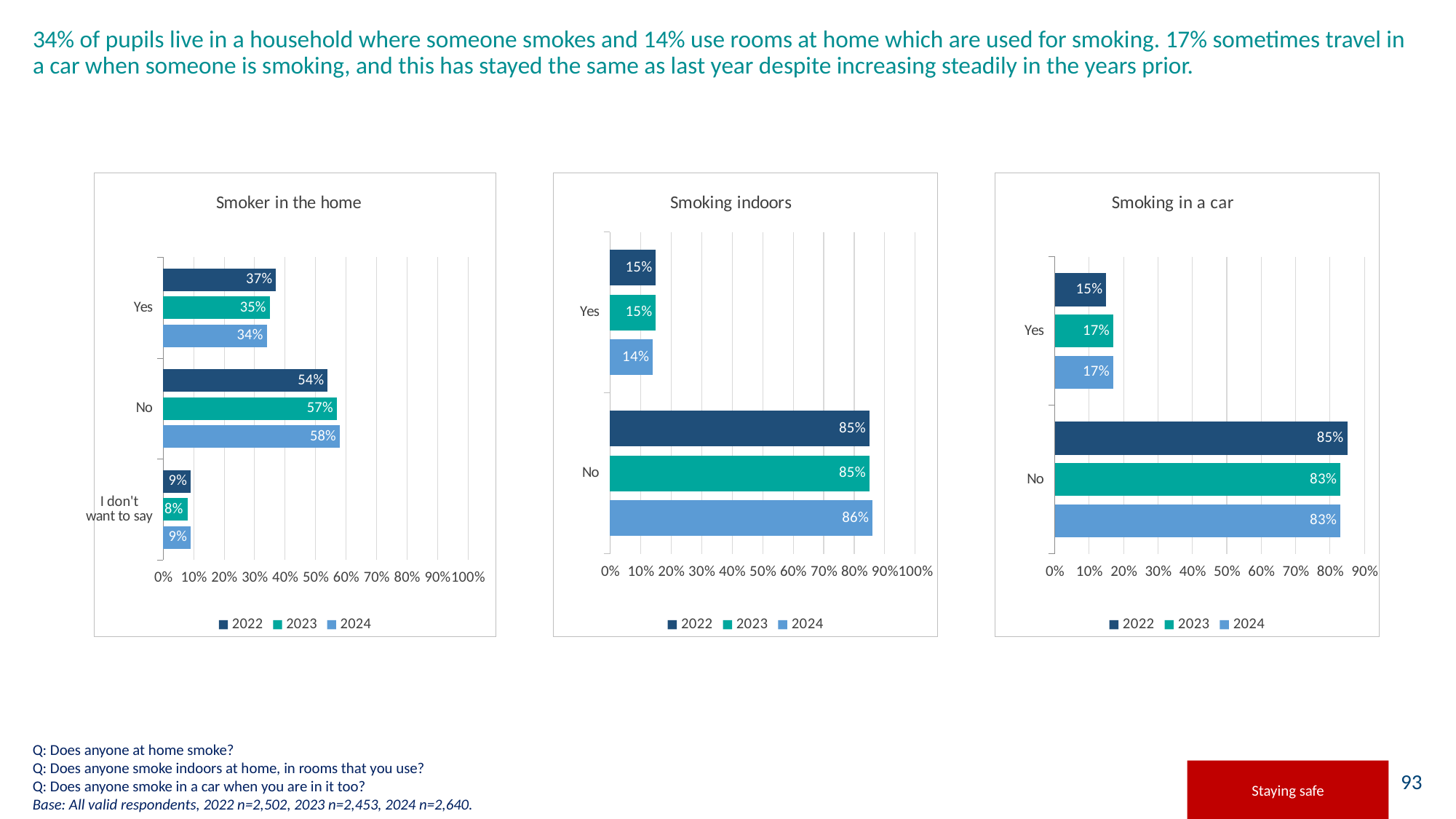

# 34% of pupils live in a household where someone smokes and 14% use rooms at home which are used for smoking. 17% sometimes travel in a car when someone is smoking, and this has stayed the same as last year despite increasing steadily in the years prior.

### Chart: Smoker in the home

| Category | 2024 | 2023 | 2022 |
|---|---|---|---|
| I don't want to say | 0.09 | 0.08 | 0.09 |
| No | 0.58 | 0.57 | 0.54 |
| Yes | 0.34 | 0.35 | 0.37 |

### Chart: Smoking indoors

| Category | 2024 | 2023 | 2022 |
|---|---|---|---|
| No | 0.86 | 0.85 | 0.85 |
| Yes | 0.14 | 0.15 | 0.15 |

### Chart: Smoking in a car

| Category | 2024 | 2023 | 2022 |
|---|---|---|---|
| No | 0.83 | 0.83 | 0.85 |
| Yes | 0.17 | 0.17 | 0.15 |
Q: Does anyone at home smoke?
Q: Does anyone smoke indoors at home, in rooms that you use?
Q: Does anyone smoke in a car when you are in it too?
Base: All valid respondents, 2022 n=2,502, 2023 n=2,453, 2024 n=2,640.
Staying safe